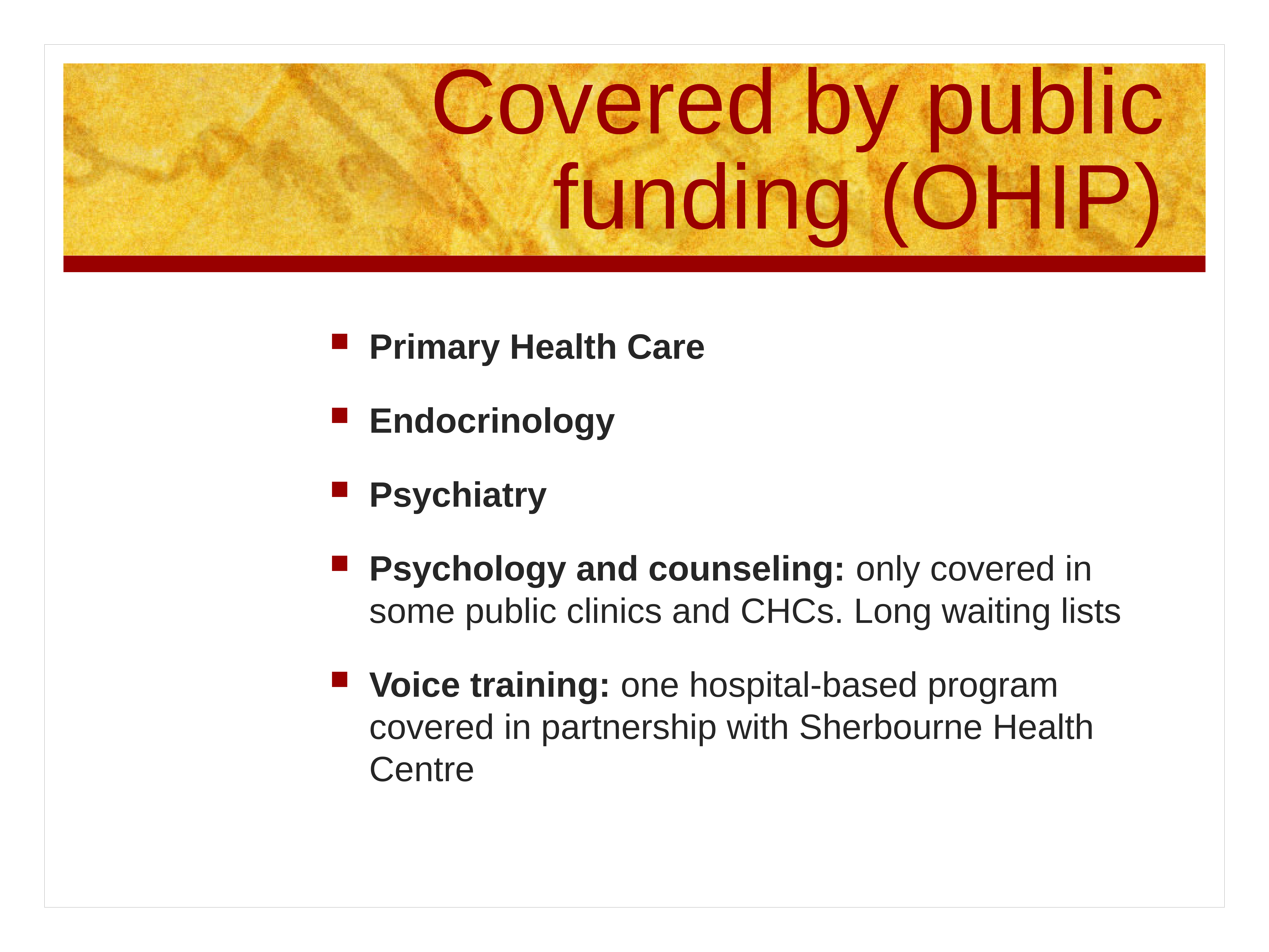

# Covered by public funding (OHIP)
Primary Health Care
Endocrinology
Psychiatry
Psychology and counseling: only covered in some public clinics and CHCs. Long waiting lists
Voice training: one hospital-based program covered in partnership with Sherbourne Health Centre